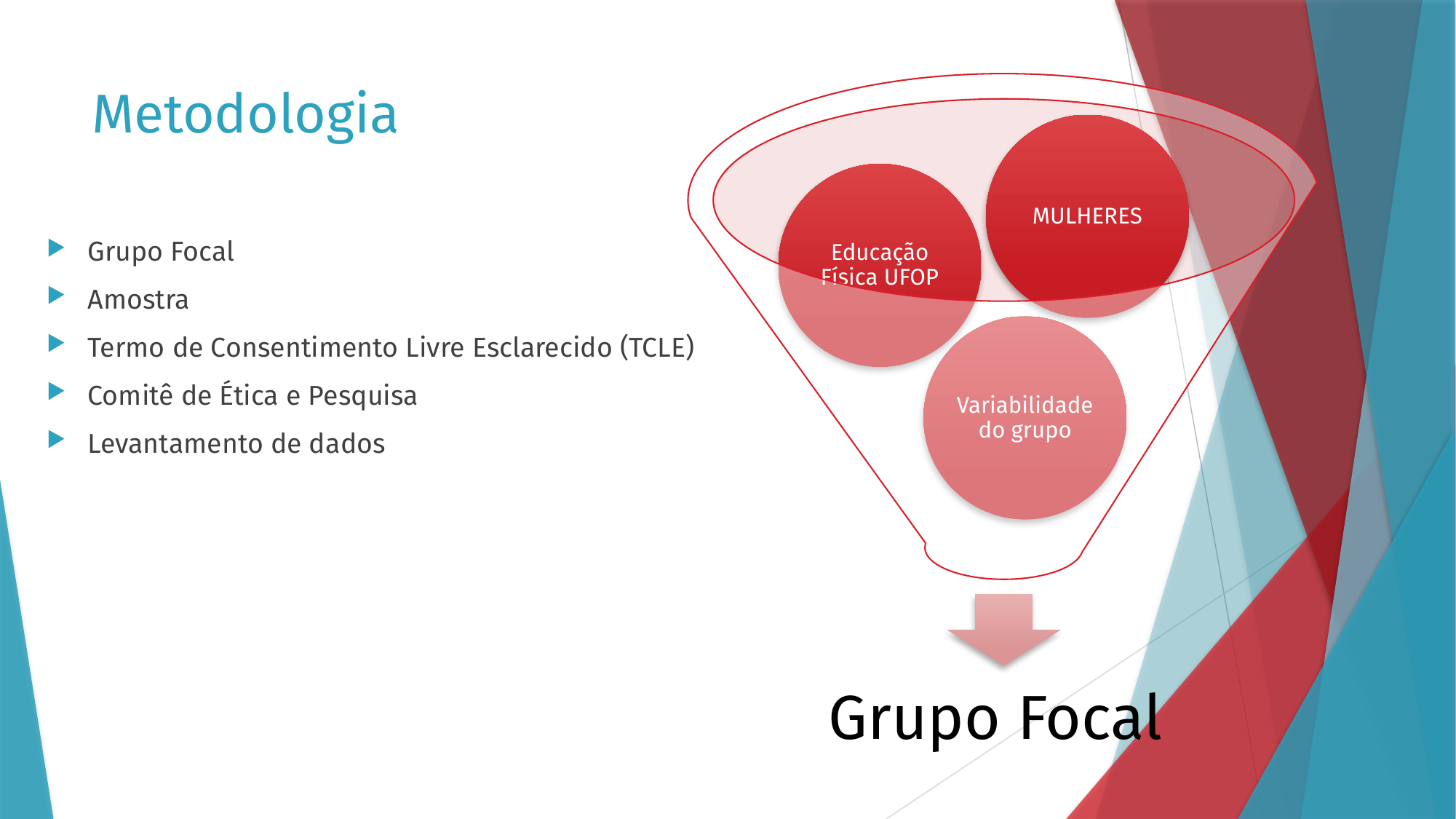

Grupo Focal
Variabilidade do grupo
Educação Física UFOP
MULHERES
# Metodologia
Grupo Focal
Amostra
Termo de Consentimento Livre Esclarecido (TCLE)
Comitê de Ética e Pesquisa
Levantamento de dados